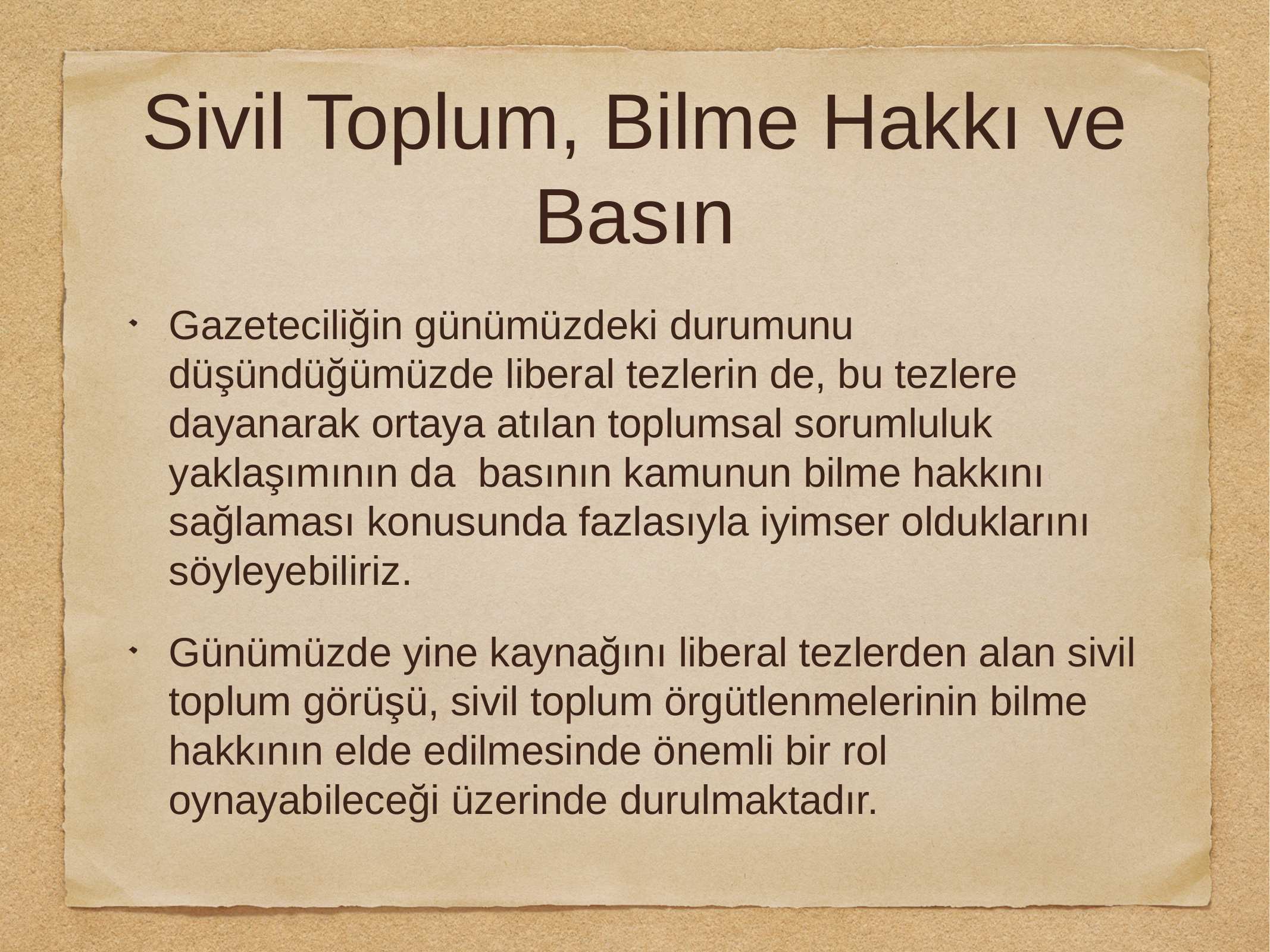

# Sivil Toplum, Bilme Hakkı ve Basın
Gazeteciliğin günümüzdeki durumunu düşündüğümüzde liberal tezlerin de, bu tezlere dayanarak ortaya atılan toplumsal sorumluluk yaklaşımının da  basının kamunun bilme hakkını sağlaması konusunda fazlasıyla iyimser olduklarını söyleyebiliriz.
Günümüzde yine kaynağını liberal tezlerden alan sivil toplum görüşü, sivil toplum örgütlenmelerinin bilme hakkının elde edilmesinde önemli bir rol oynayabileceği üzerinde durulmaktadır.